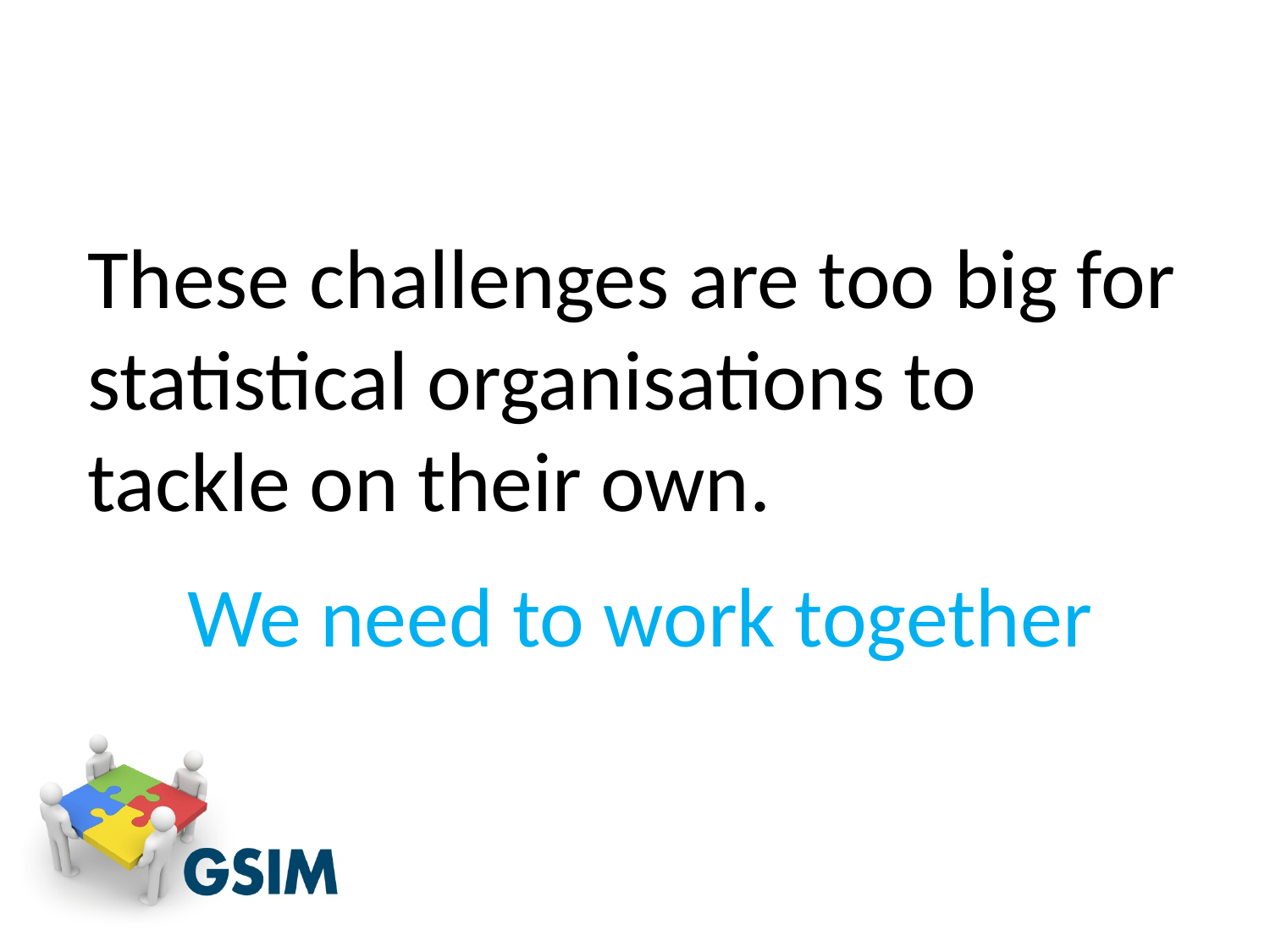

These challenges are too big for statistical organisations to tackle on their own.

We need to work together